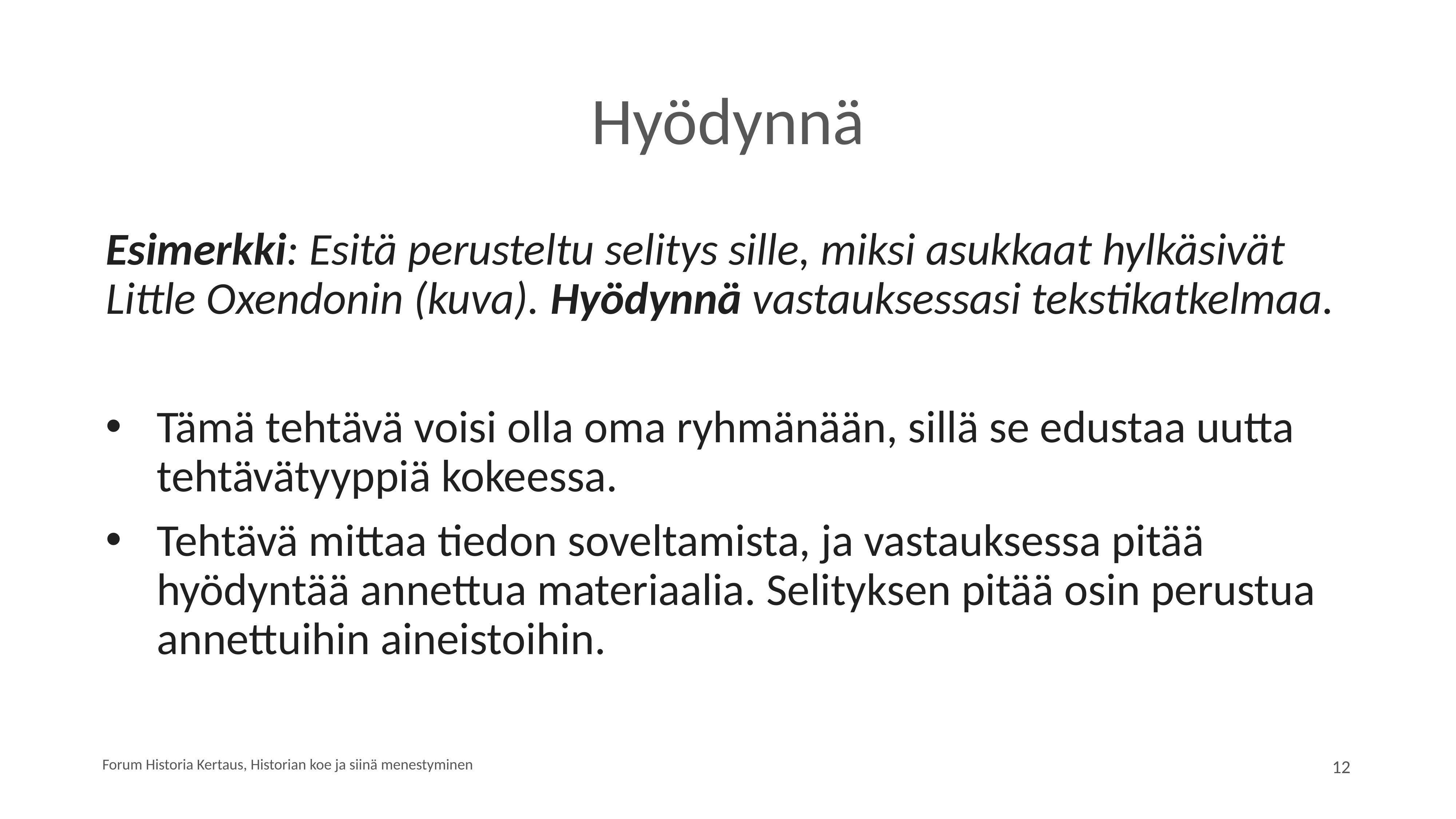

# Hyödynnä
Esimerkki: Esitä perusteltu selitys sille, miksi asukkaat hylkäsivät Little Oxendonin (kuva). Hyödynnä vastauksessasi tekstikatkelmaa.

Tämä tehtävä voisi olla oma ryhmänään, sillä se edustaa uutta tehtävätyyppiä kokeessa.
Tehtävä mittaa tiedon soveltamista, ja vastauksessa pitää hyödyntää annettua materiaalia. Selityksen pitää osin perustua annettuihin aineistoihin.
Forum Historia Kertaus, Historian koe ja siinä menestyminen
12